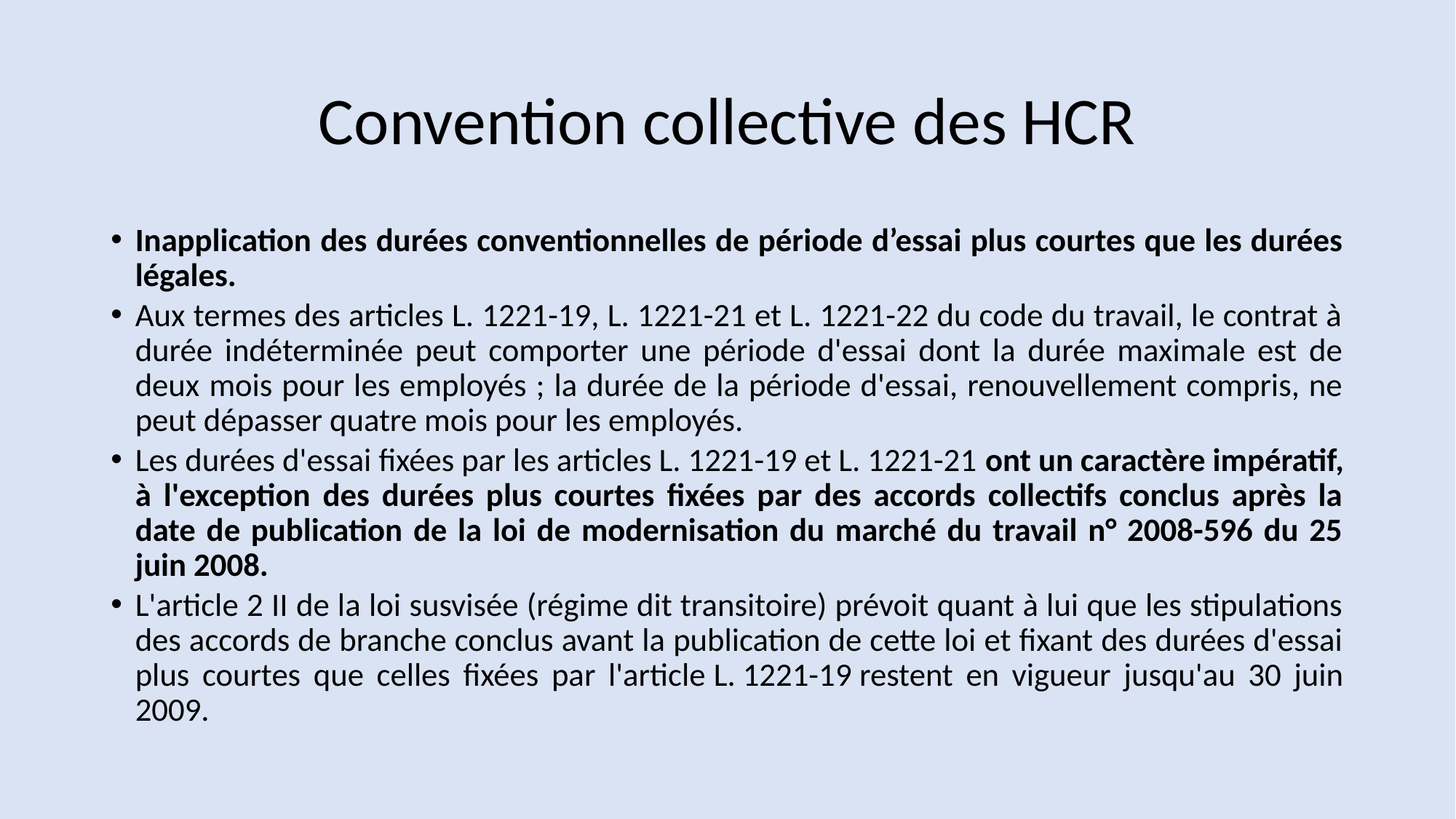

# Convention collective des HCR
Inapplication des durées conventionnelles de période d’essai plus courtes que les durées légales.
Aux termes des articles L. 1221-19, L. 1221-21 et L. 1221-22 du code du travail, le contrat à durée indéterminée peut comporter une période d'essai dont la durée maximale est de deux mois pour les employés ; la durée de la période d'essai, renouvellement compris, ne peut dépasser quatre mois pour les employés.
Les durées d'essai fixées par les articles L. 1221-19 et L. 1221-21 ont un caractère impératif, à l'exception des durées plus courtes fixées par des accords collectifs conclus après la date de publication de la loi de modernisation du marché du travail n° 2008-596 du 25 juin 2008.
L'article 2 II de la loi susvisée (régime dit transitoire) prévoit quant à lui que les stipulations des accords de branche conclus avant la publication de cette loi et fixant des durées d'essai plus courtes que celles fixées par l'article L. 1221-19 restent en vigueur jusqu'au 30 juin 2009.